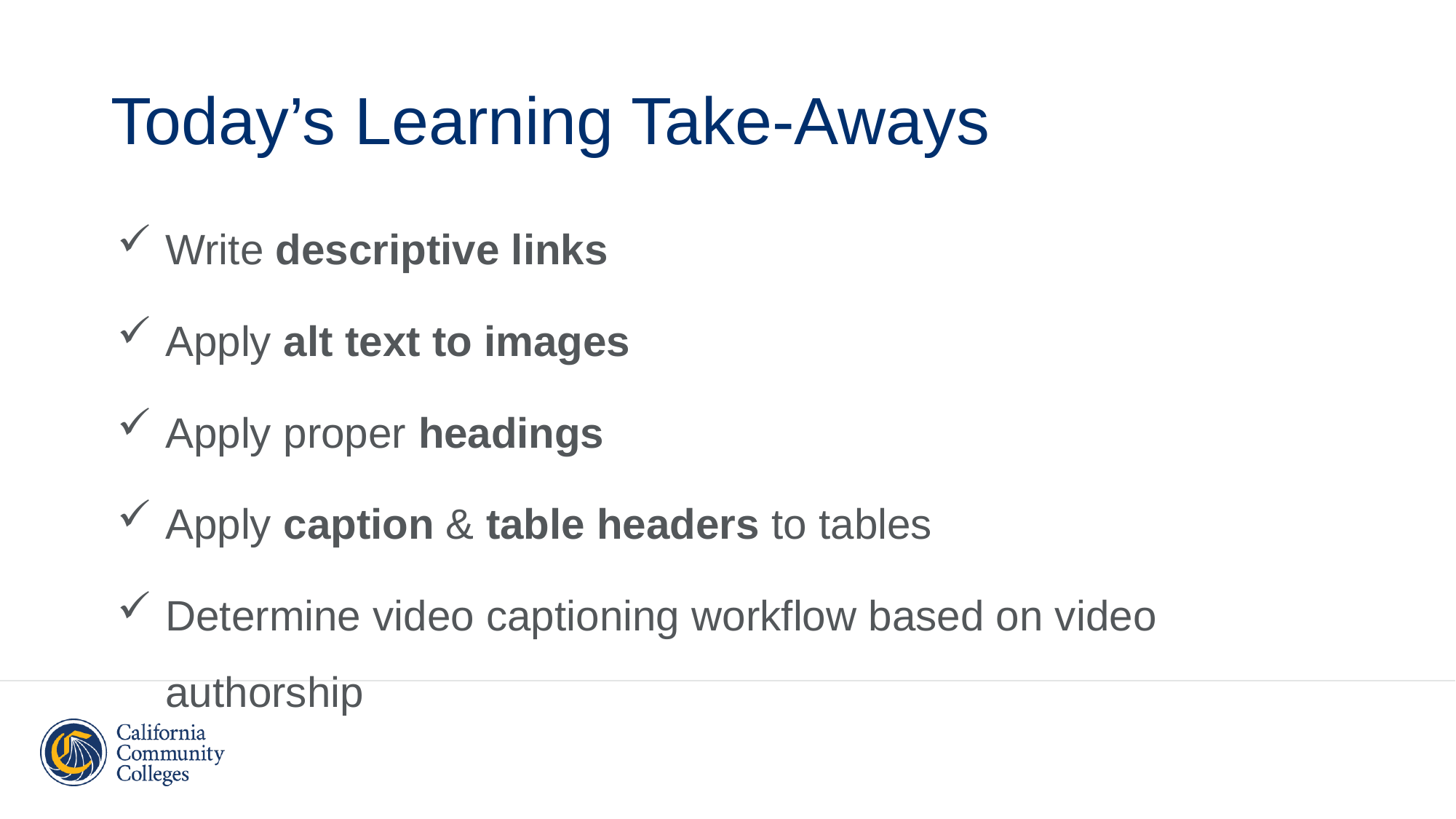

# Today’s Learning Take-Aways
Write descriptive links
Apply alt text to images
Apply proper headings
Apply caption & table headers to tables
Determine video captioning workflow based on video authorship